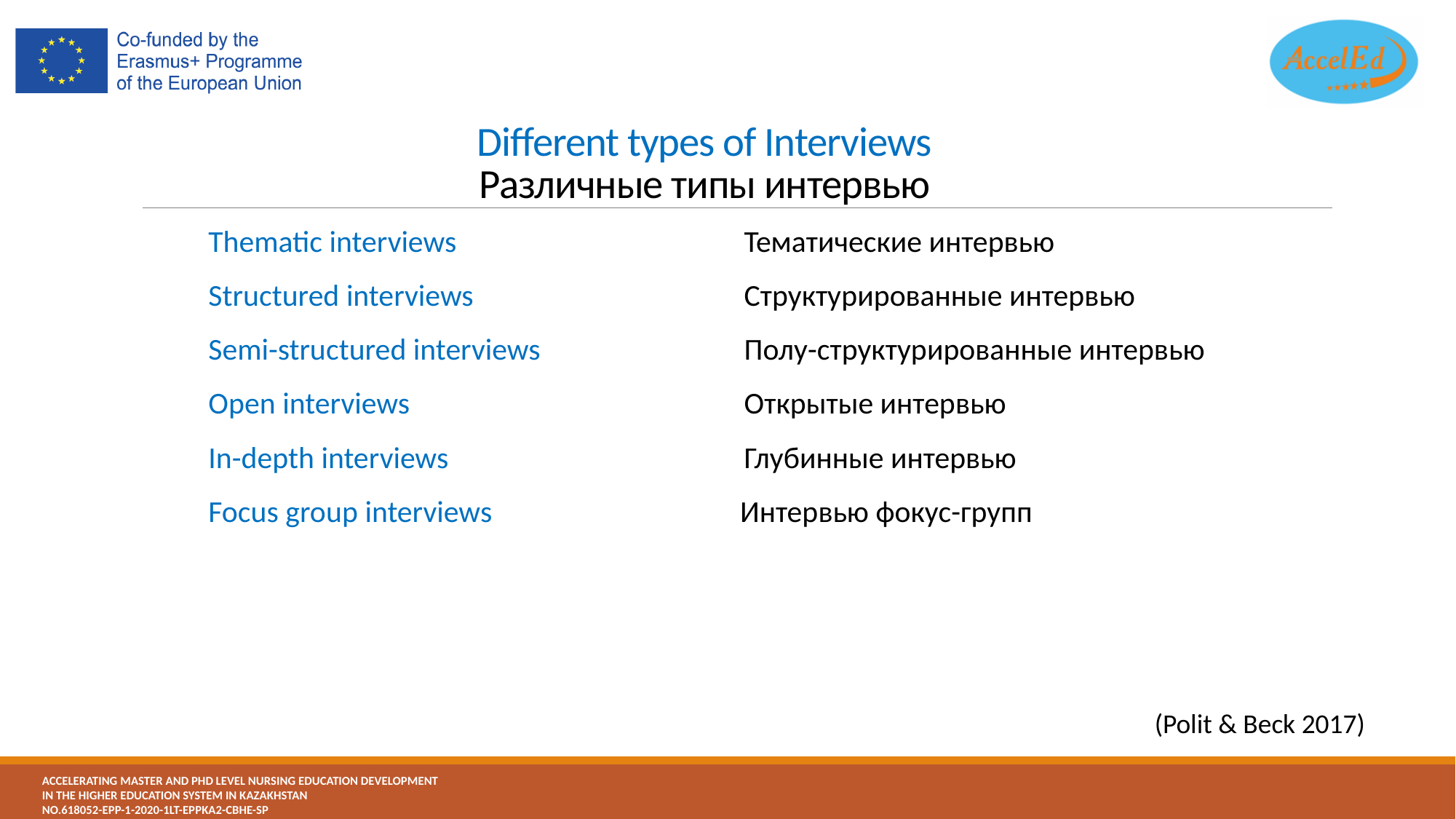

# Different types of Interviews Различные типы интервью
Thematic interviews
Structured interviews
Semi-structured interviews
Open interviews
In-depth interviews
Focus group interviews

Тематические интервью
Структурированные интервью
Полу-структурированные интервью
Открытые интервью
Глубинные интервью
 Интервью фокус-групп

(Polit & Beck 2017)